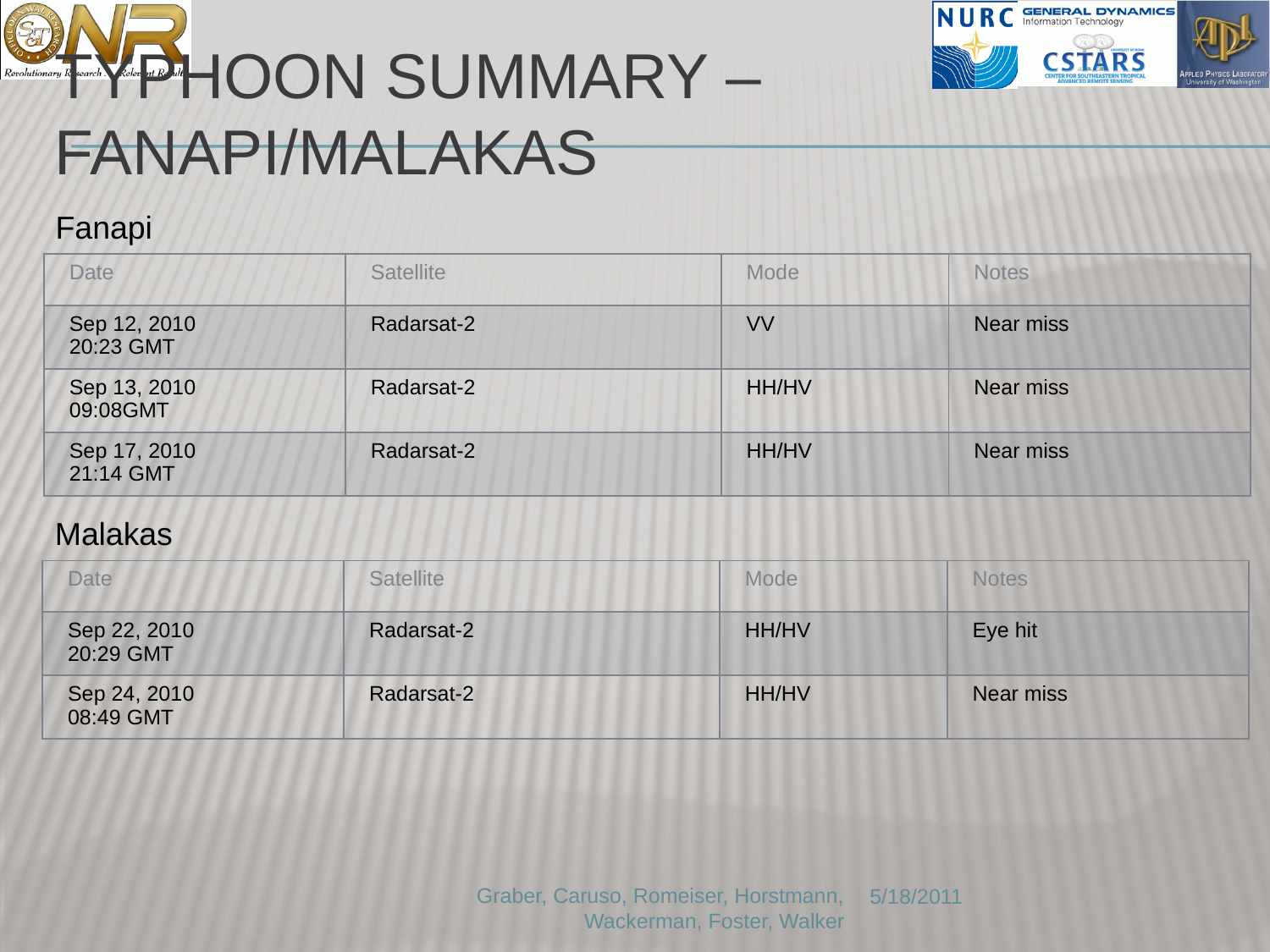

# Typhoon Summary – Fanapi/Malakas
Fanapi
| Date | Satellite | Mode | Notes |
| --- | --- | --- | --- |
| Sep 12, 2010 20:23 GMT | Radarsat-2 | VV | Near miss |
| Sep 13, 2010 09:08GMT | Radarsat-2 | HH/HV | Near miss |
| Sep 17, 2010 21:14 GMT | Radarsat-2 | HH/HV | Near miss |
Malakas
| Date | Satellite | Mode | Notes |
| --- | --- | --- | --- |
| Sep 22, 2010 20:29 GMT | Radarsat-2 | HH/HV | Eye hit |
| Sep 24, 2010 08:49 GMT | Radarsat-2 | HH/HV | Near miss |
Graber, Caruso, Romeiser, Horstmann, Wackerman, Foster, Walker
5/18/2011